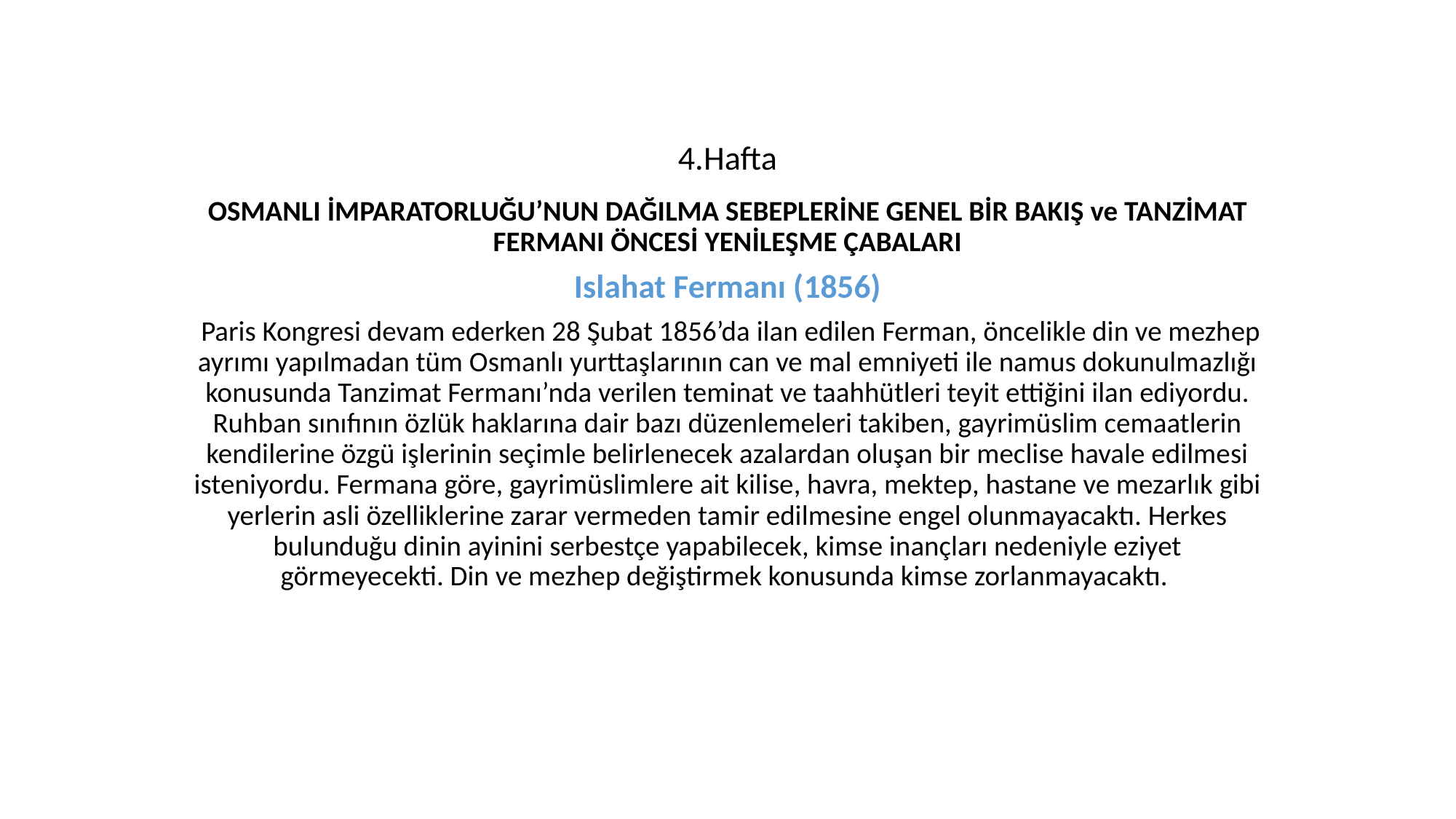

# 4.Hafta
OSMANLI İMPARATORLUĞU’NUN DAĞILMA SEBEPLERİNE GENEL BİR BAKIŞ ve TANZİMAT FERMANI ÖNCESİ YENİLEŞME ÇABALARI
Islahat Fermanı (1856)
 Paris Kongresi devam ederken 28 Şubat 1856’da ilan edilen Ferman, öncelikle din ve mezhep ayrımı yapılmadan tüm Osmanlı yurttaşlarının can ve mal emniyeti ile namus dokunulmazlığı konusunda Tanzimat Fermanı’nda verilen teminat ve taahhütleri teyit ettiğini ilan ediyordu. Ruhban sınıfının özlük haklarına dair bazı düzenlemeleri takiben, gayrimüslim cemaatlerin kendilerine özgü işlerinin seçimle belirlenecek azalardan oluşan bir meclise havale edilmesi isteniyordu. Fermana göre, gayrimüslimlere ait kilise, havra, mektep, hastane ve mezarlık gibi yerlerin asli özelliklerine zarar vermeden tamir edilmesine engel olunmayacaktı. Herkes bulunduğu dinin ayinini serbestçe yapabilecek, kimse inançları nedeniyle eziyet görmeyecekti. Din ve mezhep değiştirmek konusunda kimse zorlanmayacaktı.